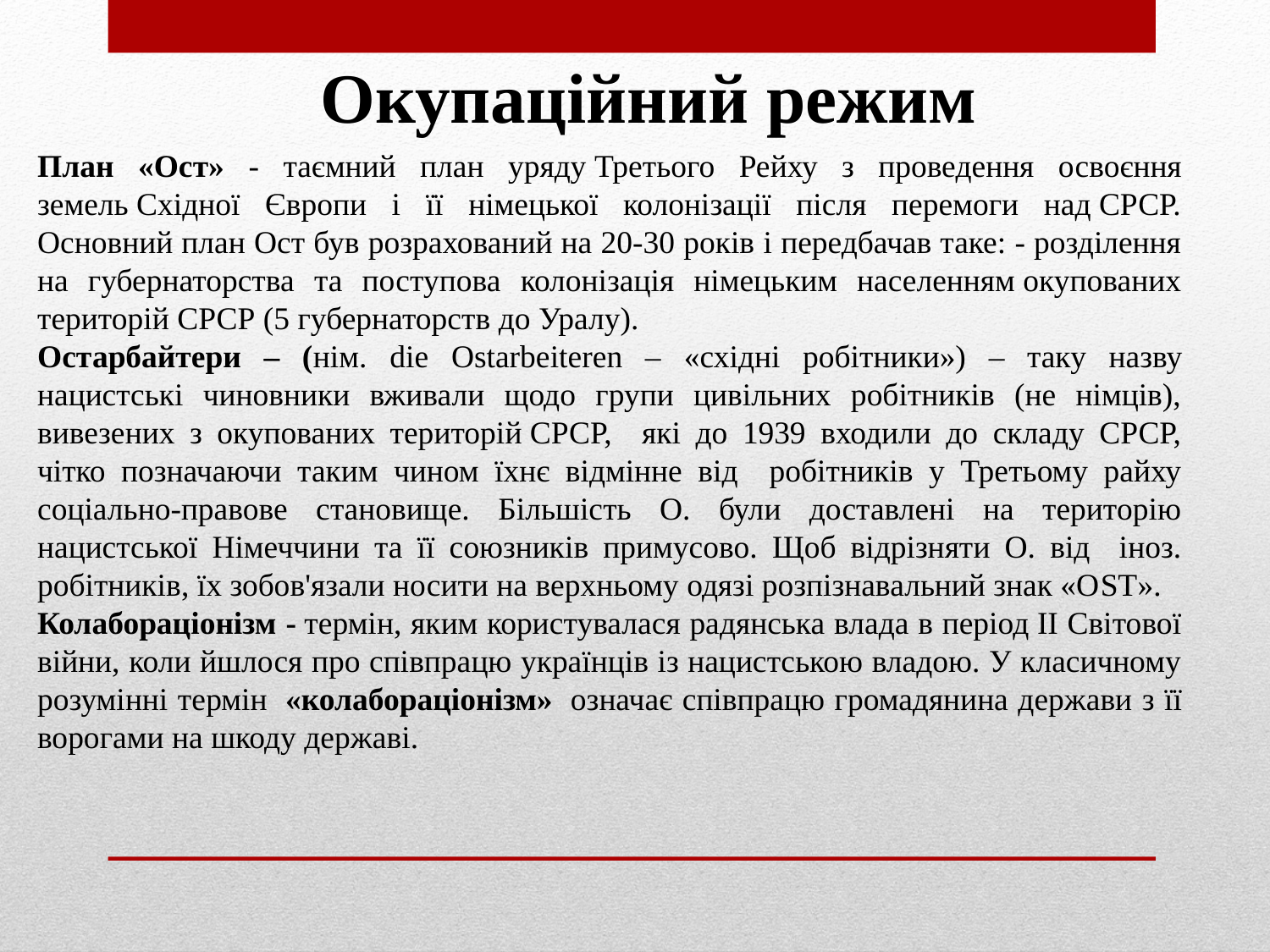

Окупаційний режим
План «Ост» - таємний план уряду Третього Рейху з проведення освоєння земель Східної Європи і її німецької колонізації після перемоги над СРСР. Основний план Ост був розрахований на 20-30 років і передбачав таке: - розділення на губернаторства та поступова колонізація німецьким населенням окупованих територій СРСР (5 губернаторств до Уралу).
Остарбайтери – (нім. die Оstarbeiteren – «східні робітники») – таку назву нацистські чиновники вживали щодо групи цивільних робітників (не німців), вивезених з окупованих територій СРСР,  які до 1939 входили до складу СРСР, чітко позначаючи таким чином їхнє відмінне від  робітників у Третьому райху соціально-правове становище. Більшість О. були доставлені на територію нацистської Німеччини та її союзників примусово. Щоб відрізняти О. від  іноз. робітників, їх зобов'язали носити на верхньому одязі розпізнавальний знак «ОST».
Колабораціонізм - термін, яким користувалася радянська влада в період ІІ Світової війни, коли йшлося про співпрацю українців із нацистською владою. У класичному розумінні термін  «колабораціонізм»  означає співпрацю громадянина держави з її ворогами на шкоду державі.